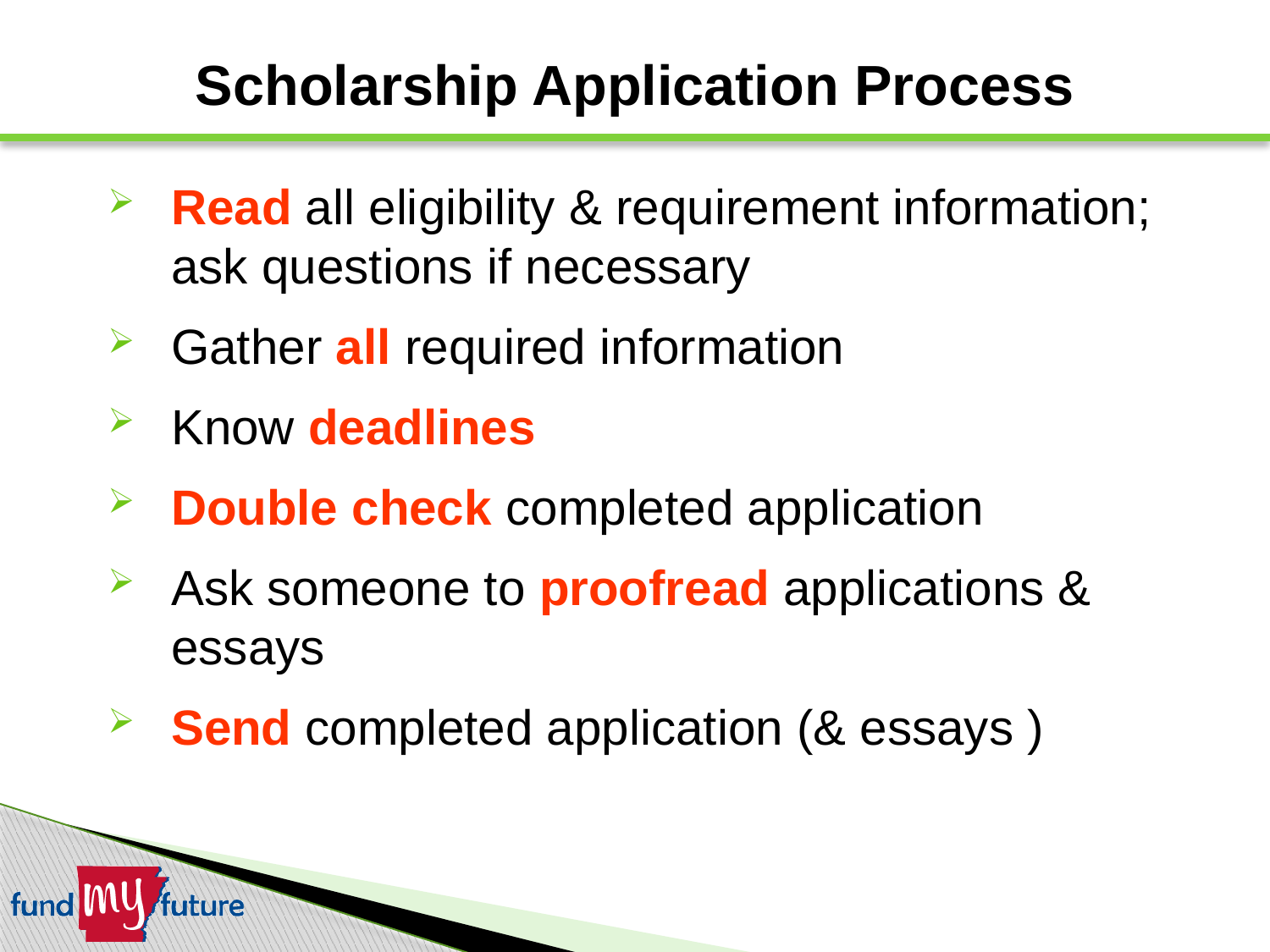

Scholarship Application Process
Read all eligibility & requirement information; ask questions if necessary
Gather all required information
Know deadlines
Double check completed application
Ask someone to proofread applications & essays
Send completed application (& essays )